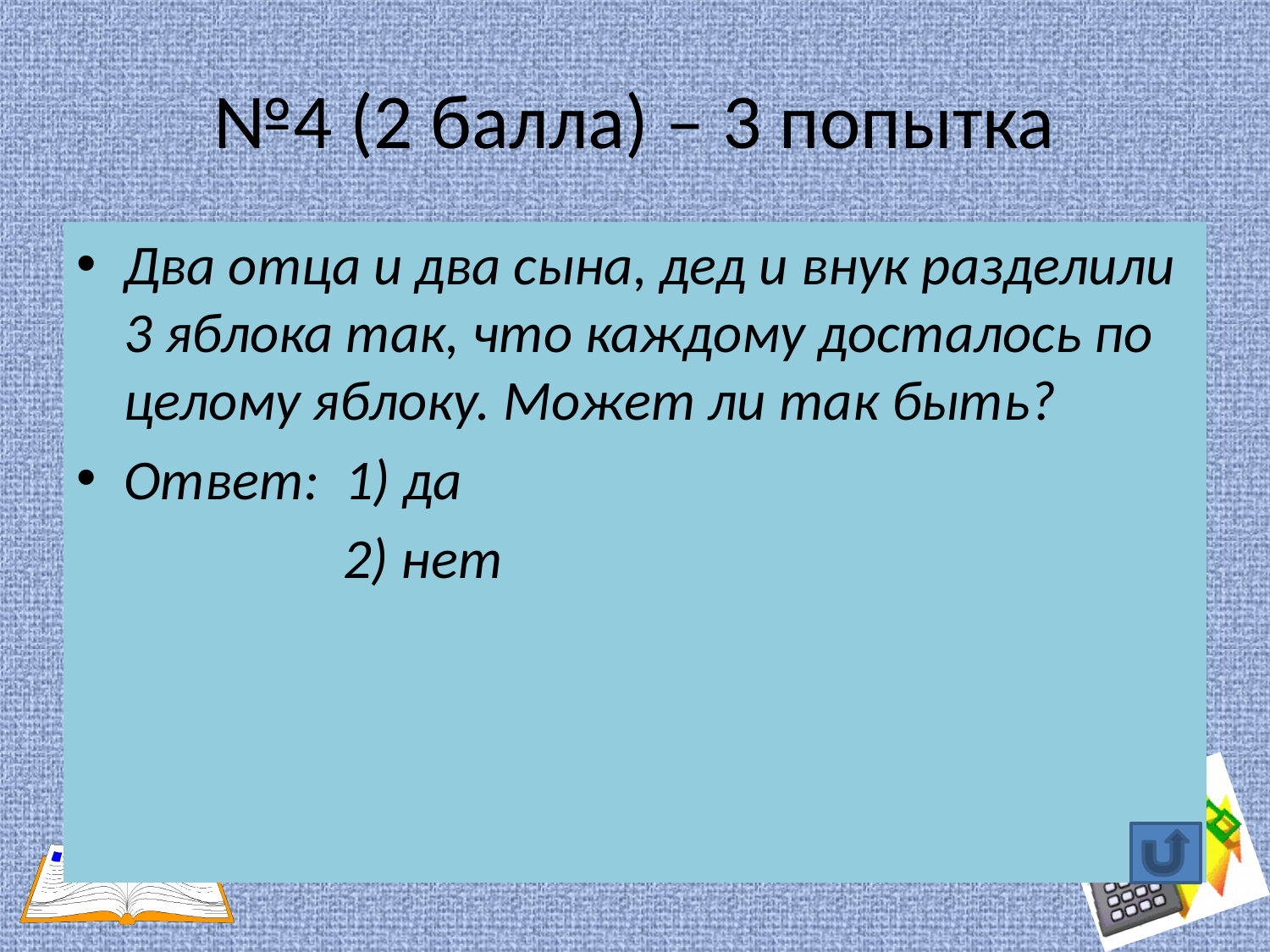

# №4 (2 балла) – 3 попытка
Два отца и два сына, дед и внук разделили 3 яблока так, что каждому досталось по целому яблоку. Может ли так быть?
Ответ:  1) да
                     2) нет